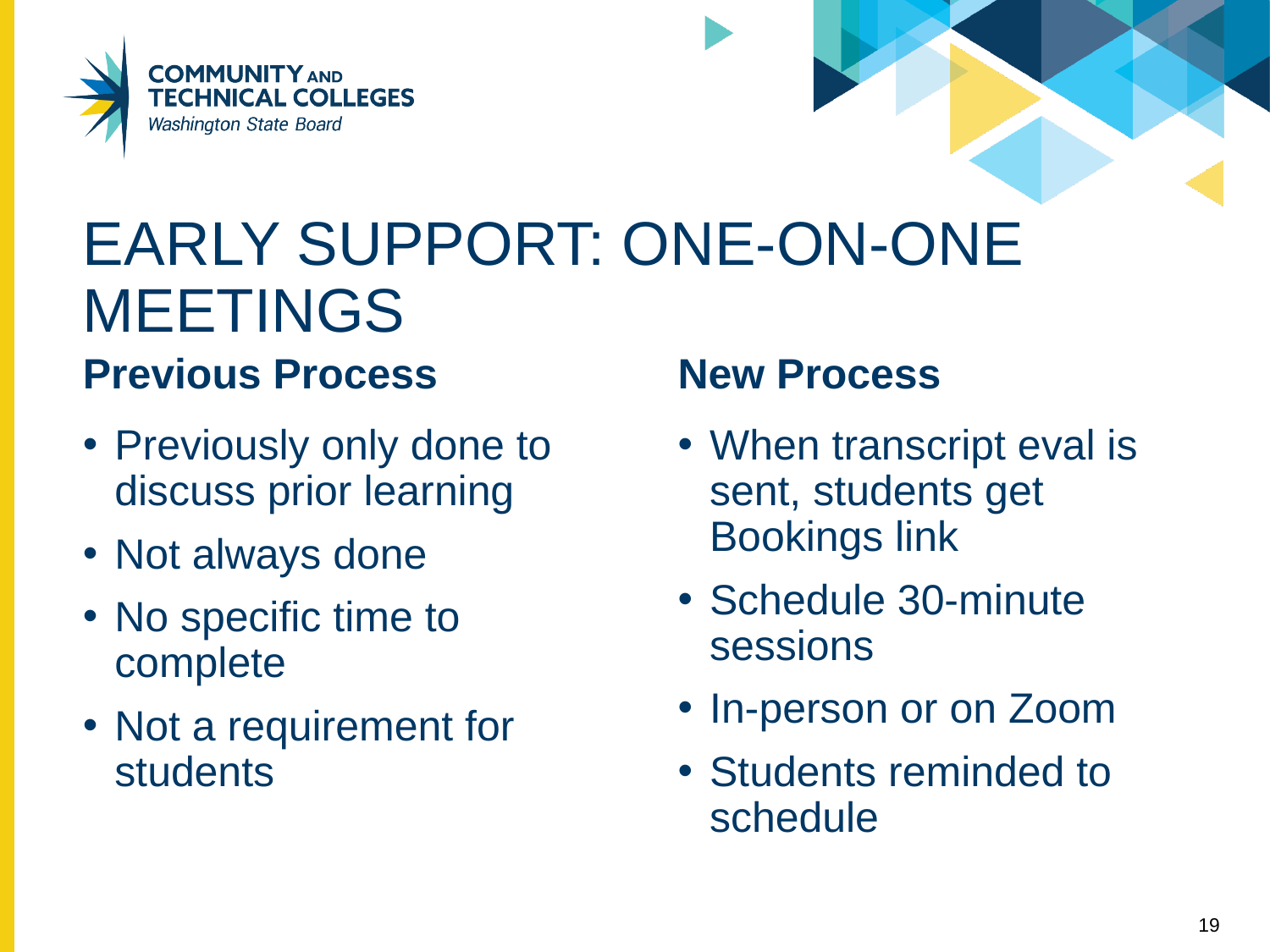

# Early support: one-on-one meetings
New Process
Previous Process
Previously only done to discuss prior learning
Not always done
No specific time to complete
Not a requirement for students
When transcript eval is sent, students get Bookings link
Schedule 30-minute sessions
In-person or on Zoom
Students reminded to schedule

19